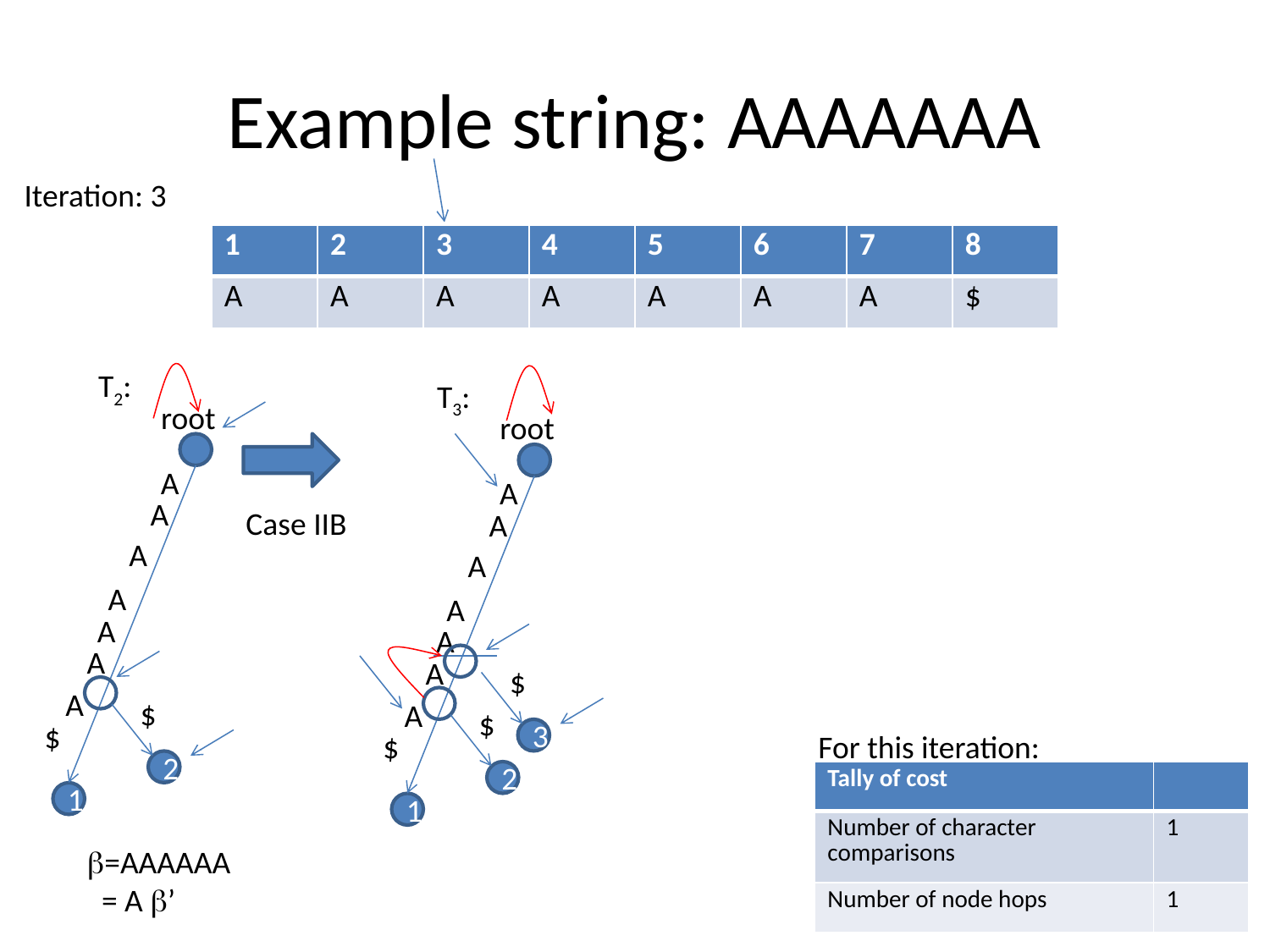

# Example string: AAAAAAA
Iteration: 3
| 1 | 2 | 3 | 4 | 5 | 6 | 7 | 8 |
| --- | --- | --- | --- | --- | --- | --- | --- |
| A | A | A | A | A | A | A | $ |
T2:

T3:

root
root

A
A
A
Case IIB
A
A
A
A
A
A
A
A

A
$

A
$

A
$
$
3
$
For this iteration:
2
2
| Tally of cost |  |
| --- | --- |
| Number of character comparisons | 1 |
| Number of node hops | 1 |
1
1
β=AAAAAA
  = A β’